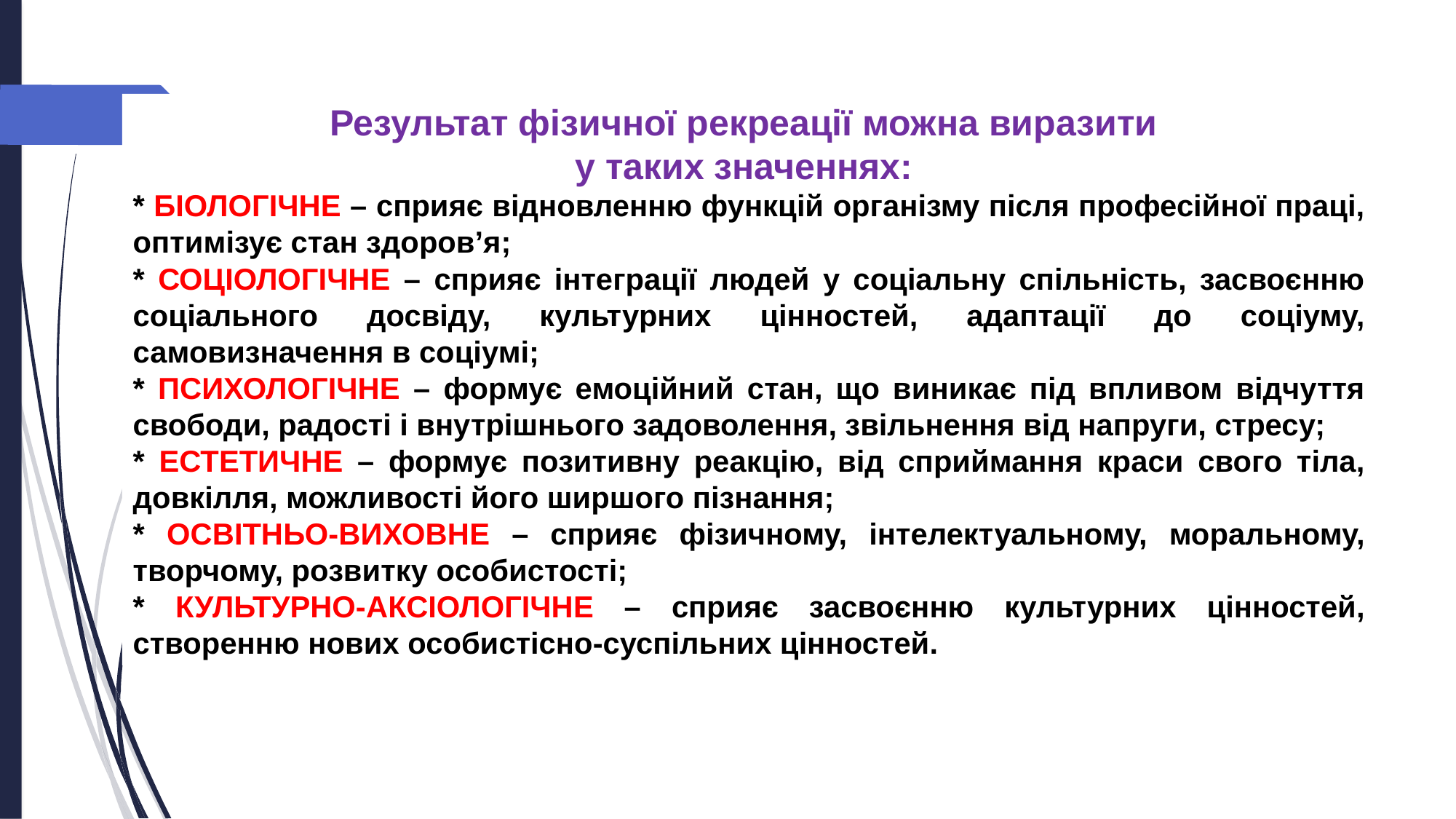

Результат фізичної рекреації можна виразити
у таких значеннях:
* БІОЛОГІЧНЕ – сприяє відновленню функцій організму після професійної праці, оптимізує стан здоров’я;
* СОЦІОЛОГІЧНЕ – сприяє інтеграції людей у соціальну спільність, засвоєнню соціального досвіду, культурних цінностей, адаптації до соціуму, самовизначення в соціумі;
* ПСИХОЛОГІЧНЕ – формує емоційний стан, що виникає під впливом відчуття свободи, радості і внутрішнього задоволення, звільнення від напруги, стресу;
* ЕСТЕТИЧНЕ – формує позитивну реакцію, від сприймання краси свого тіла, довкілля, можливості його ширшого пізнання;
* ОСВІТНЬО-ВИХОВНЕ – сприяє фізичному, інтелектуальному, моральному, творчому, розвитку особистості;
* КУЛЬТУРНО-АКСІОЛОГІЧНЕ – сприяє засвоєнню культурних цінностей, створенню нових особистісно-суспільних цінностей.